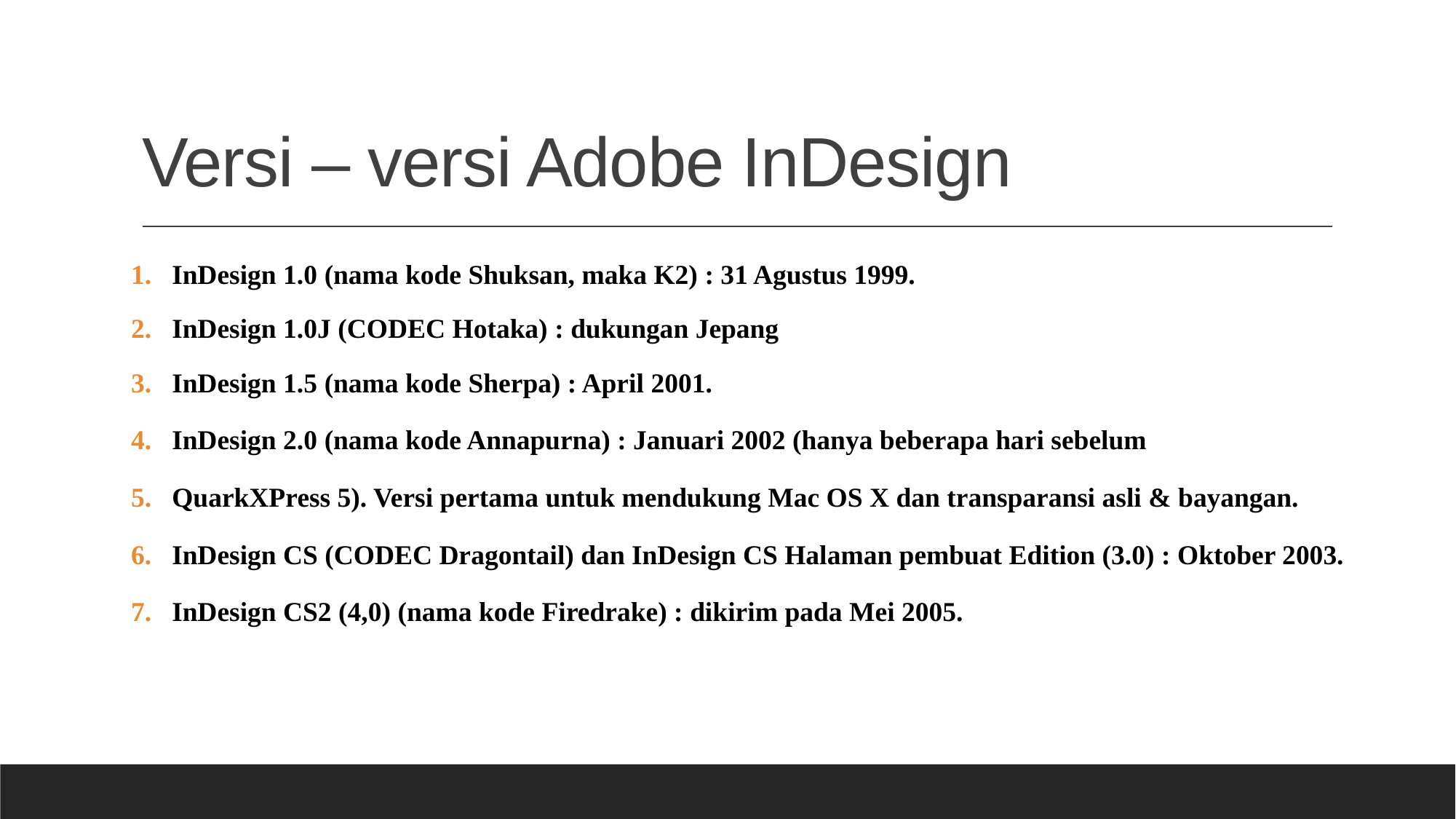

# Versi – versi Adobe InDesign
InDesign 1.0 (nama kode Shuksan, maka K2) : 31 Agustus 1999.
InDesign 1.0J (CODEC Hotaka) : dukungan Jepang
InDesign 1.5 (nama kode Sherpa) : April 2001.
InDesign 2.0 (nama kode Annapurna) : Januari 2002 (hanya beberapa hari sebelum
QuarkXPress 5). Versi pertama untuk mendukung Mac OS X dan transparansi asli & bayangan.
InDesign CS (CODEC Dragontail) dan InDesign CS Halaman pembuat Edition (3.0) : Oktober 2003.
InDesign CS2 (4,0) (nama kode Firedrake) : dikirim pada Mei 2005.